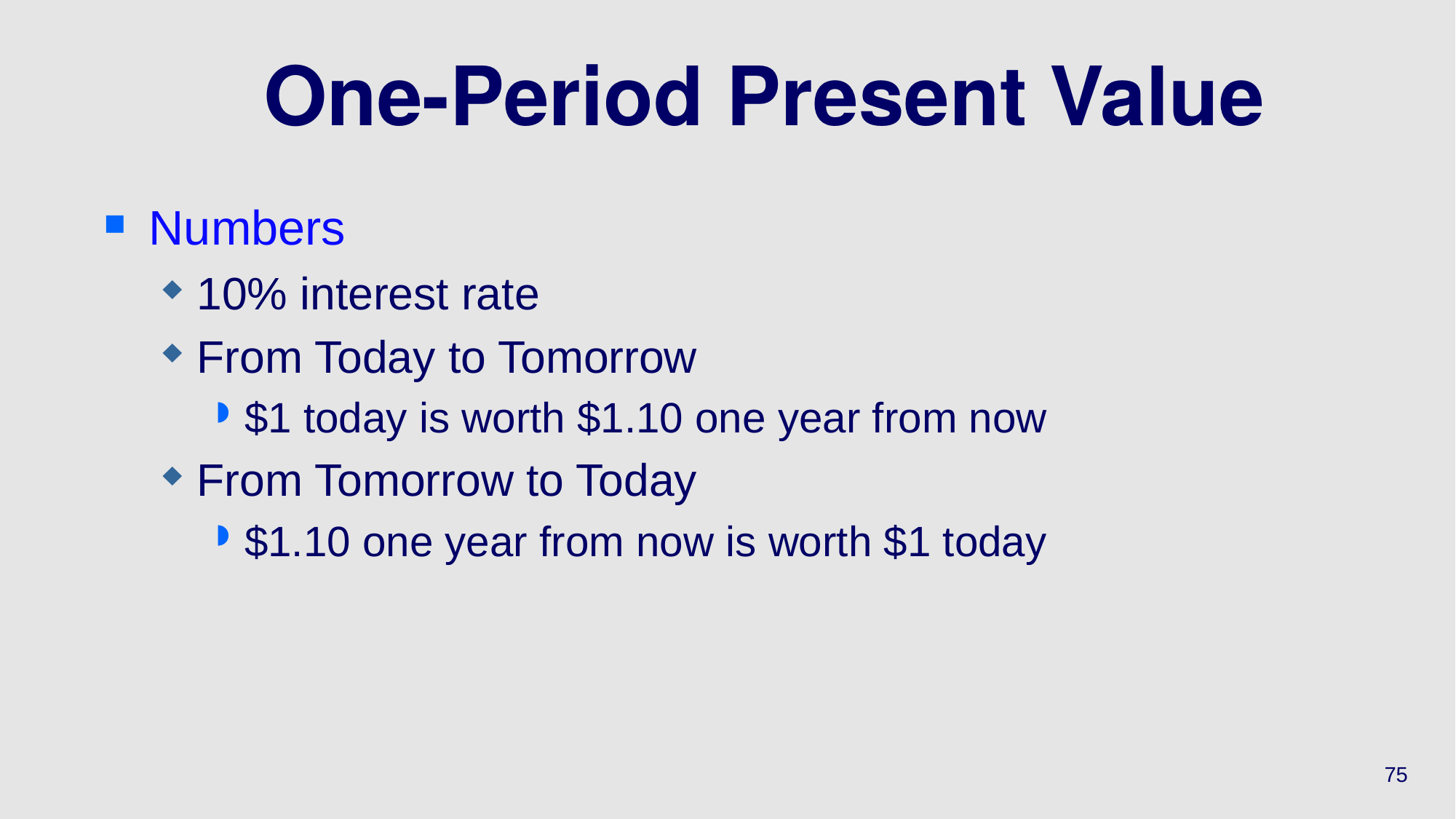

# One-Period Present Value
Numbers
10% interest rate
From Today to Tomorrow
$1 today is worth $1.10 one year from now
From Tomorrow to Today
$1.10 one year from now is worth $1 today
75